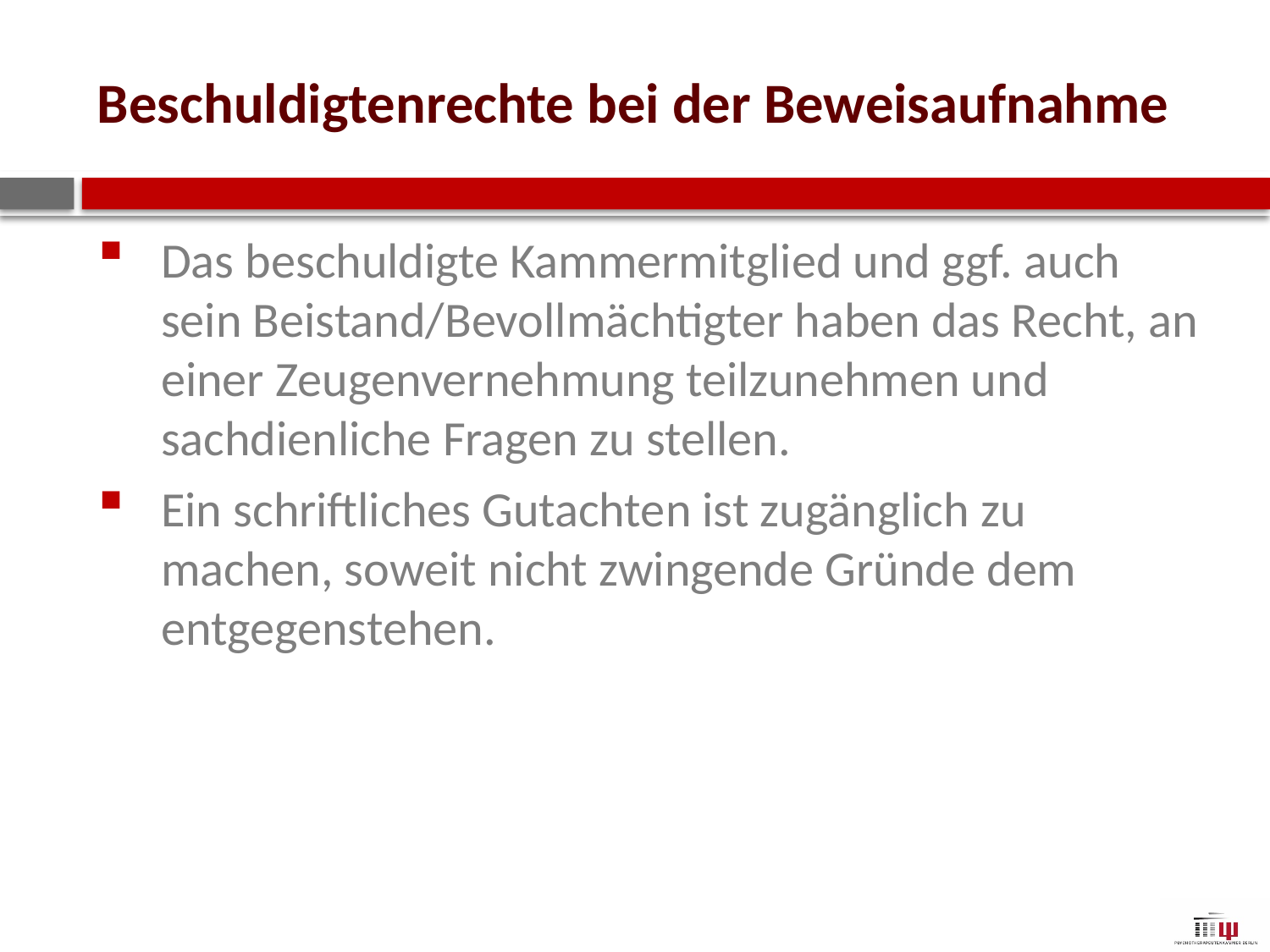

# Beschuldigtenrechte bei der Beweisaufnahme
Das beschuldigte Kammermitglied und ggf. auch sein Beistand/Bevollmächtigter haben das Recht, an einer Zeugenvernehmung teilzunehmen und sachdienliche Fragen zu stellen.
Ein schriftliches Gutachten ist zugänglich zu machen, soweit nicht zwingende Gründe dem entgegenstehen.